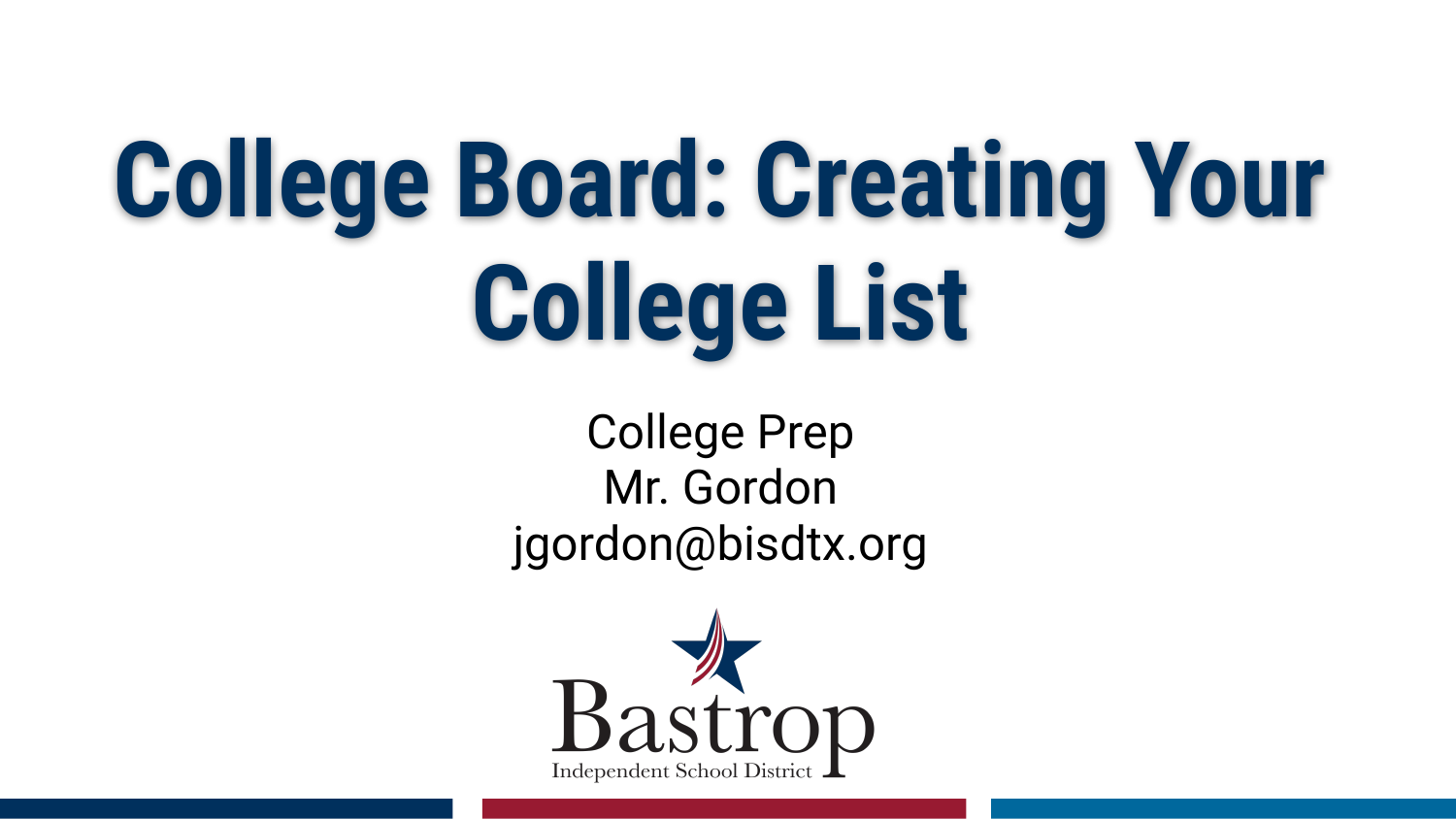

# College Board: Creating Your College List
College Prep
Mr. Gordon
jgordon@bisdtx.org